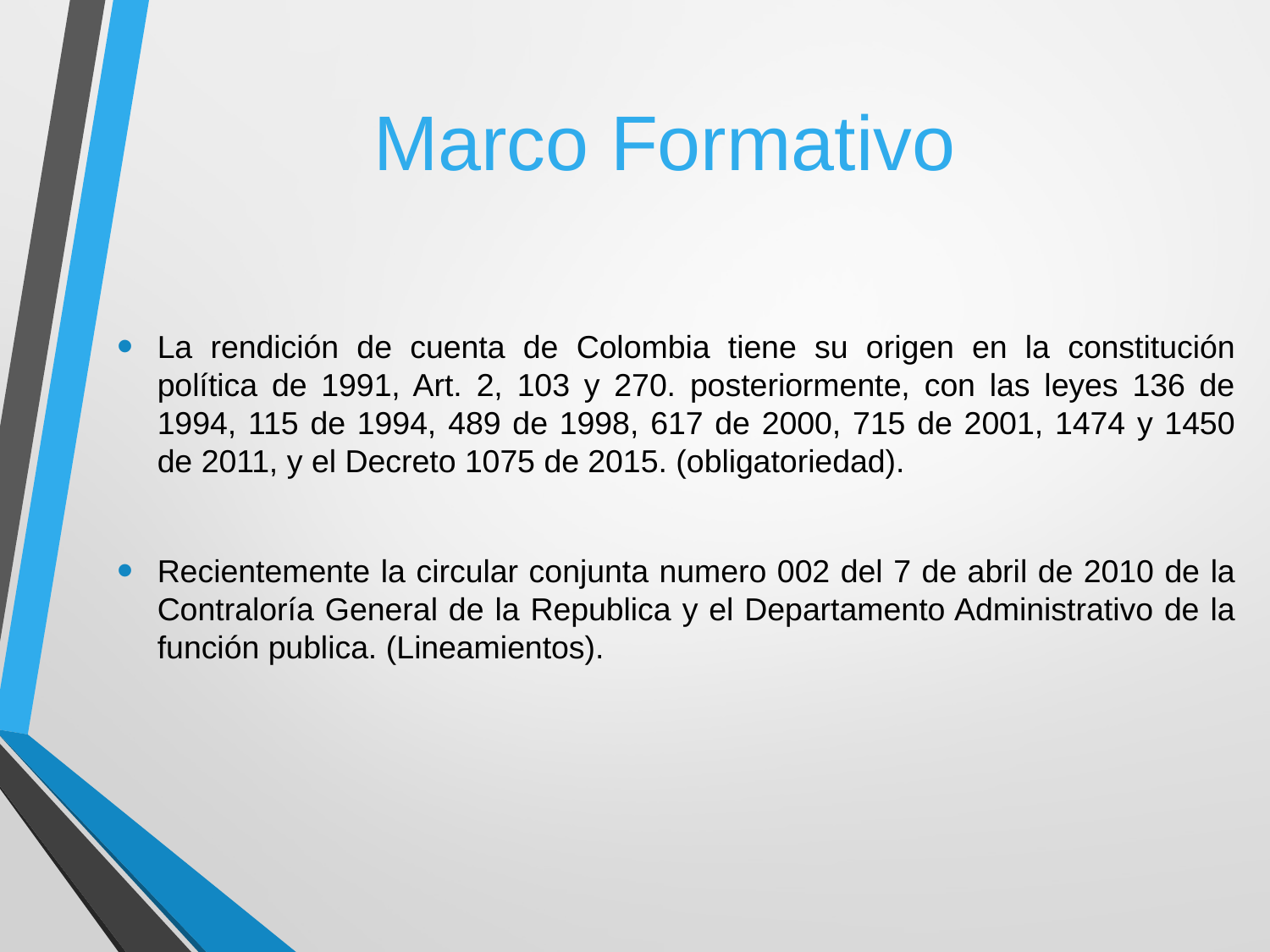

Marco Formativo
La rendición de cuenta de Colombia tiene su origen en la constitución política de 1991, Art. 2, 103 y 270. posteriormente, con las leyes 136 de 1994, 115 de 1994, 489 de 1998, 617 de 2000, 715 de 2001, 1474 y 1450 de 2011, y el Decreto 1075 de 2015. (obligatoriedad).

Recientemente la circular conjunta numero 002 del 7 de abril de 2010 de la Contraloría General de la Republica y el Departamento Administrativo de la función publica. (Lineamientos).